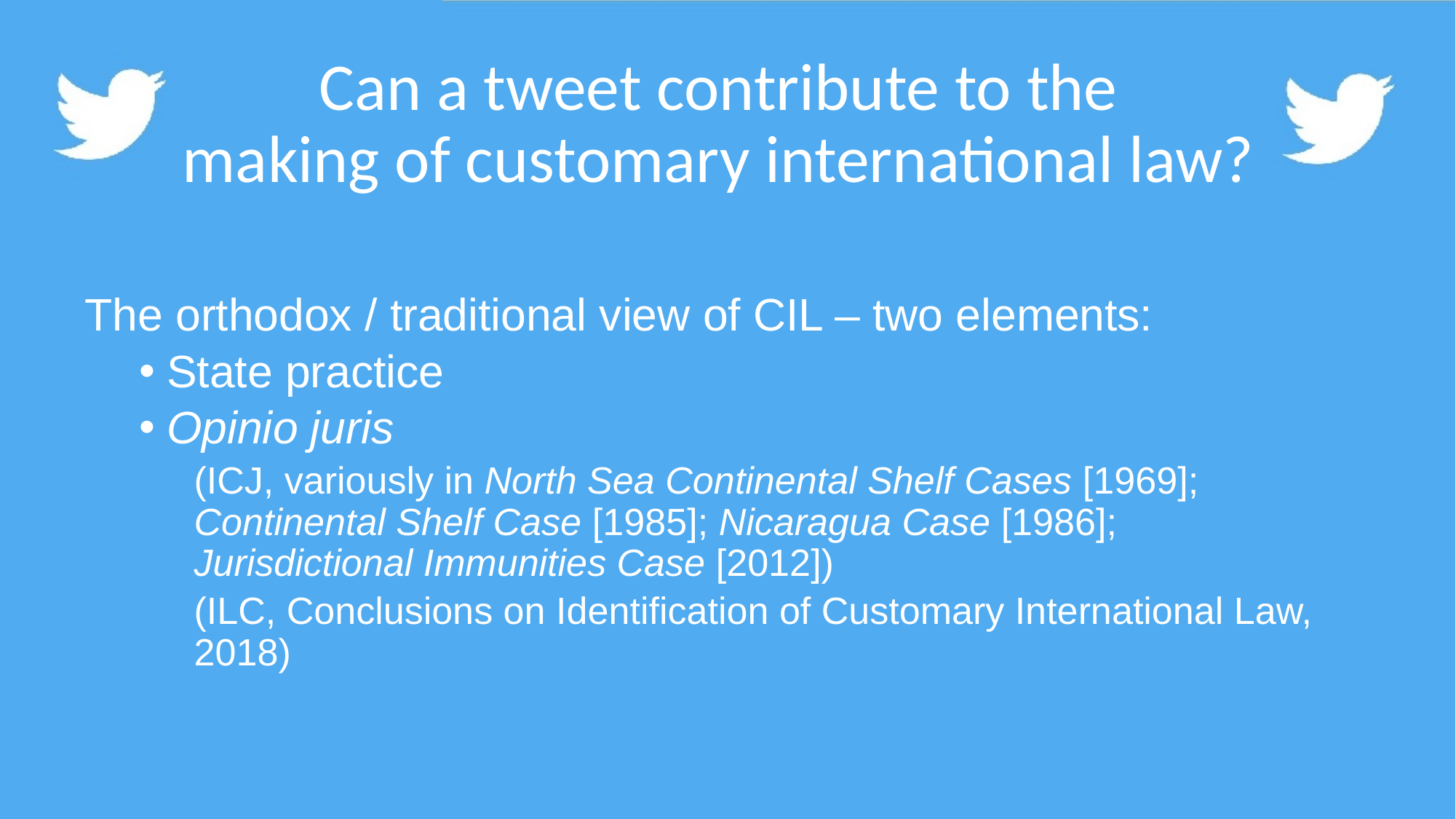

# Can a tweet contribute to the making of customary international law?

The orthodox / traditional view of CIL – two elements:
State practice
Opinio juris
(ICJ, variously in North Sea Continental Shelf Cases [1969]; Continental Shelf Case [1985]; Nicaragua Case [1986]; Jurisdictional Immunities Case [2012])
(ILC, Conclusions on Identification of Customary International Law, 2018)